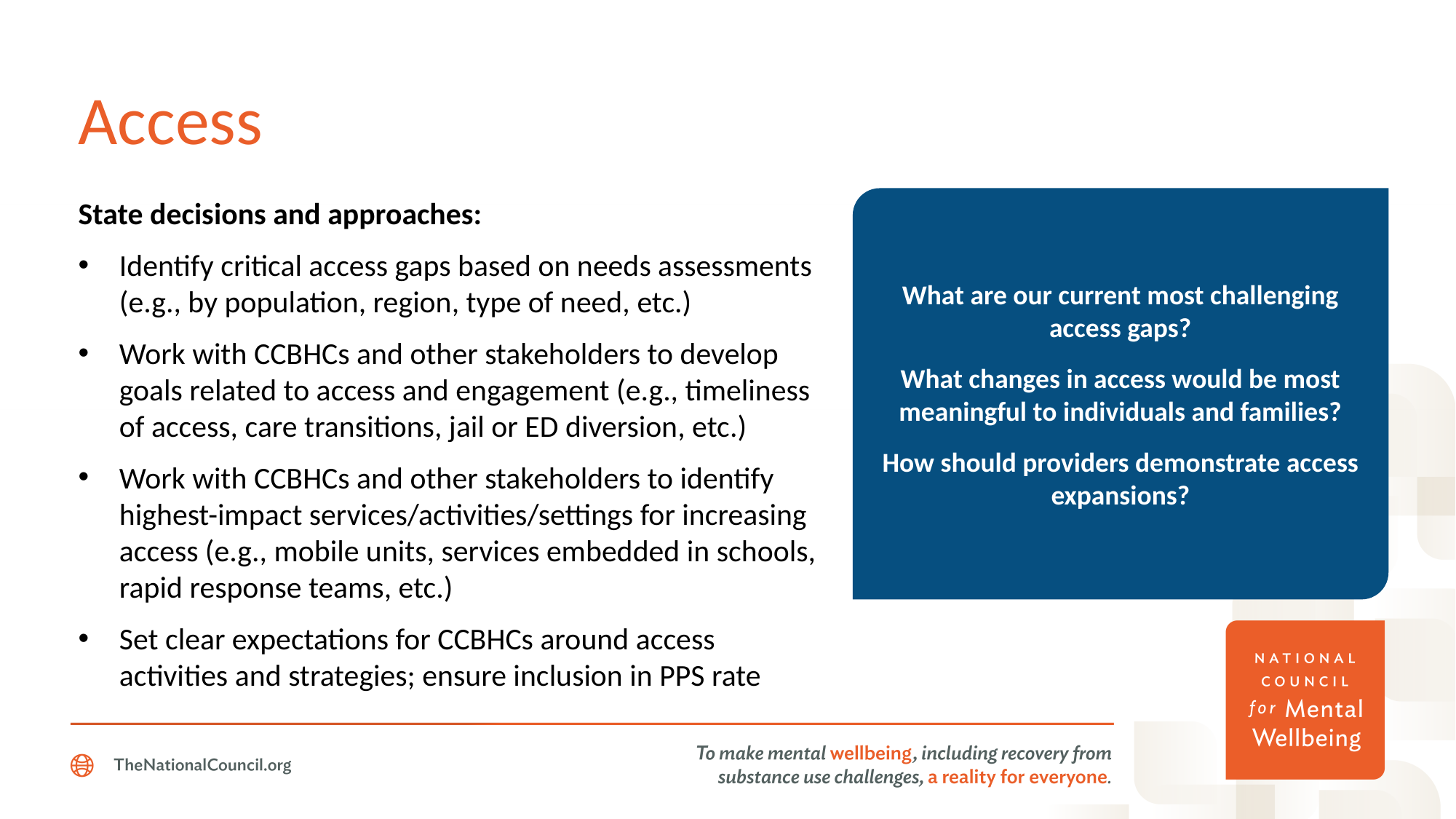

# Access
State decisions and approaches:
Identify critical access gaps based on needs assessments (e.g., by population, region, type of need, etc.)
Work with CCBHCs and other stakeholders to develop goals related to access and engagement (e.g., timeliness of access, care transitions, jail or ED diversion, etc.)
Work with CCBHCs and other stakeholders to identify highest-impact services/activities/settings for increasing access (e.g., mobile units, services embedded in schools, rapid response teams, etc.)
Set clear expectations for CCBHCs around access activities and strategies; ensure inclusion in PPS rate

What are our current most challenging access gaps?
What changes in access would be most meaningful to individuals and families?
How should providers demonstrate access expansions?